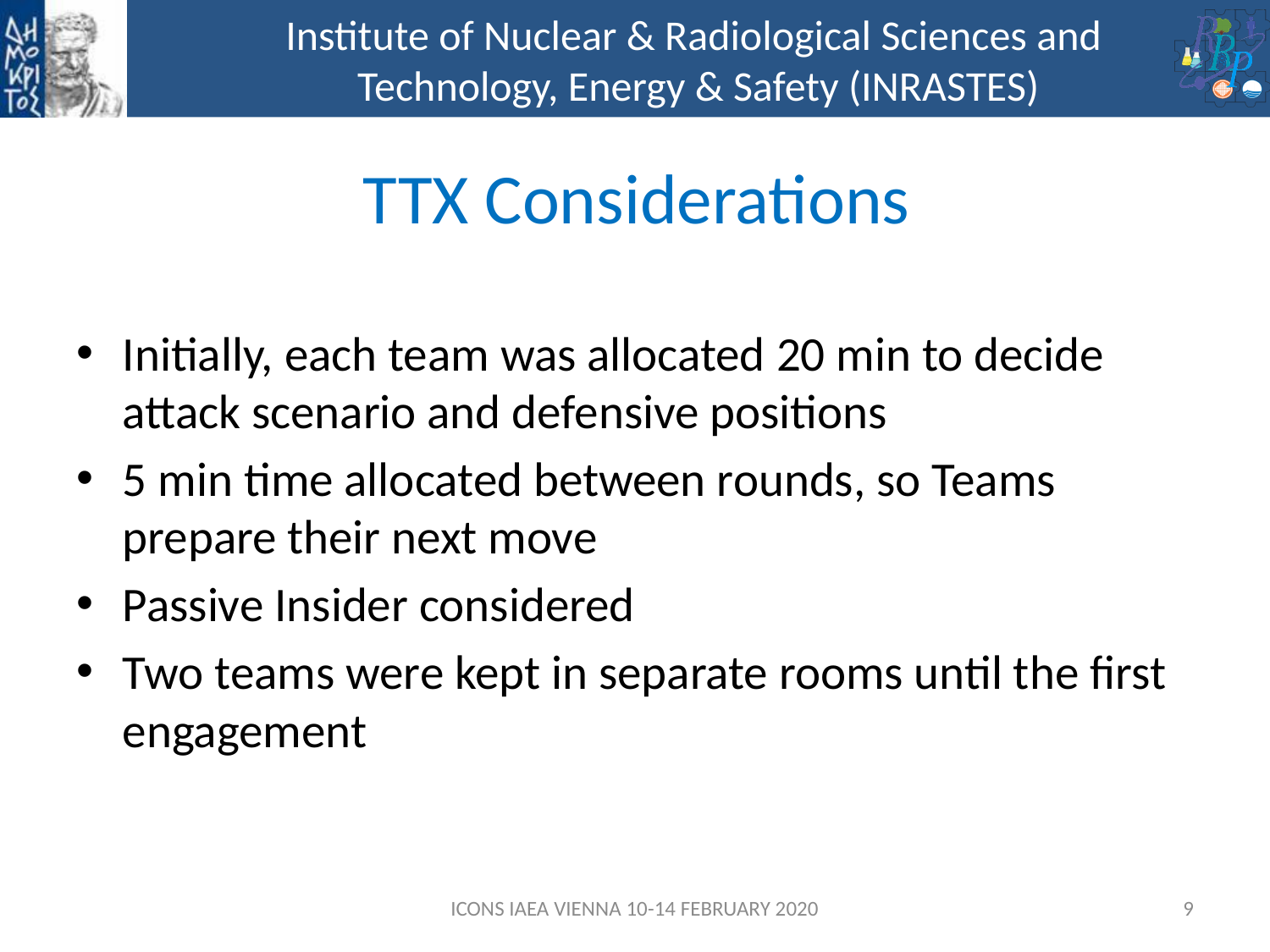

# TTX Considerations
Initially, each team was allocated 20 min to decide attack scenario and defensive positions
5 min time allocated between rounds, so Teams prepare their next move
Passive Insider considered
Two teams were kept in separate rooms until the first engagement

ICONS IAEA VIENNA 10-14 FEBRUARY 2020
9